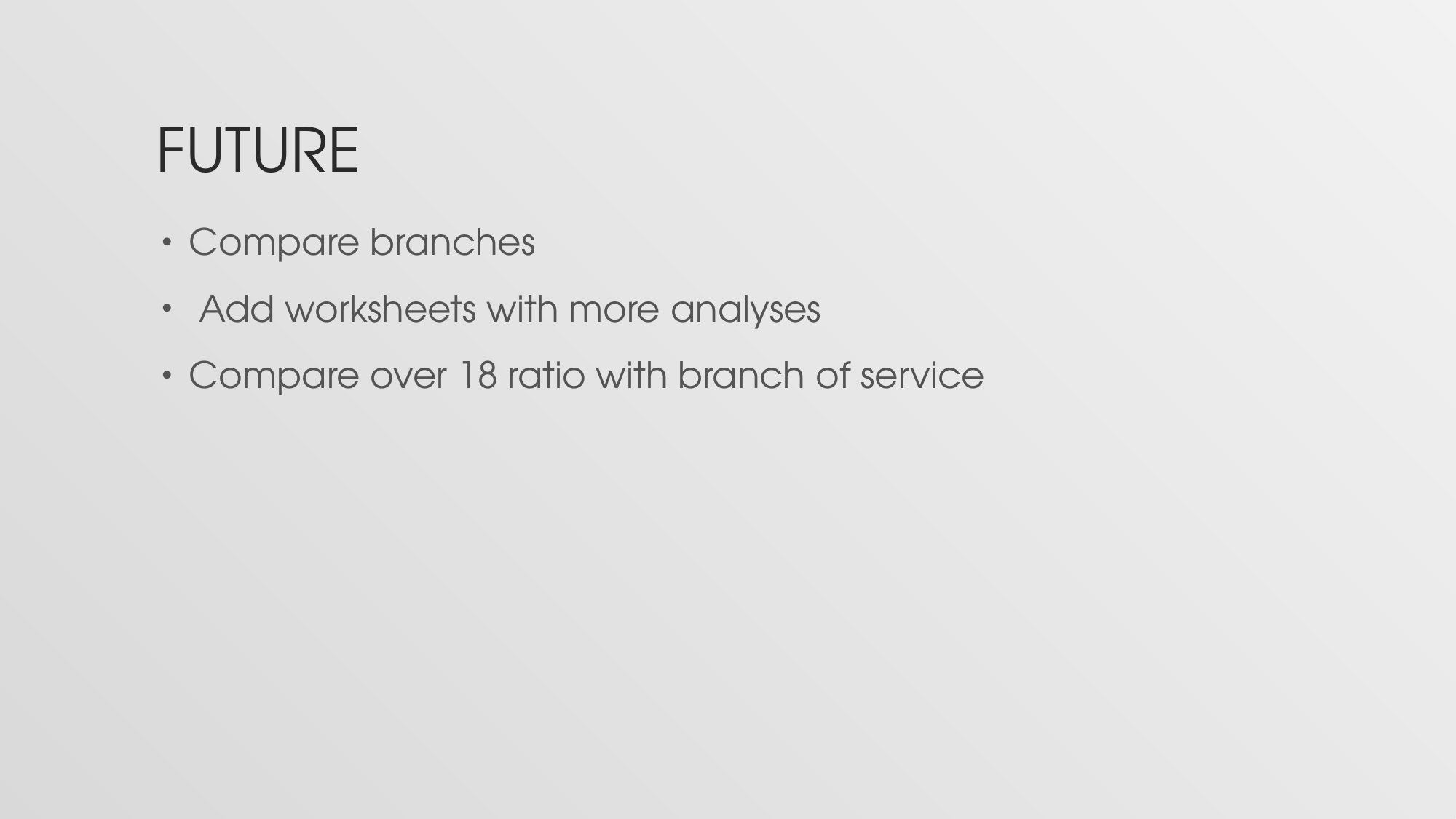

# Future
Compare branches
 Add worksheets with more analyses
Compare over 18 ratio with branch of service